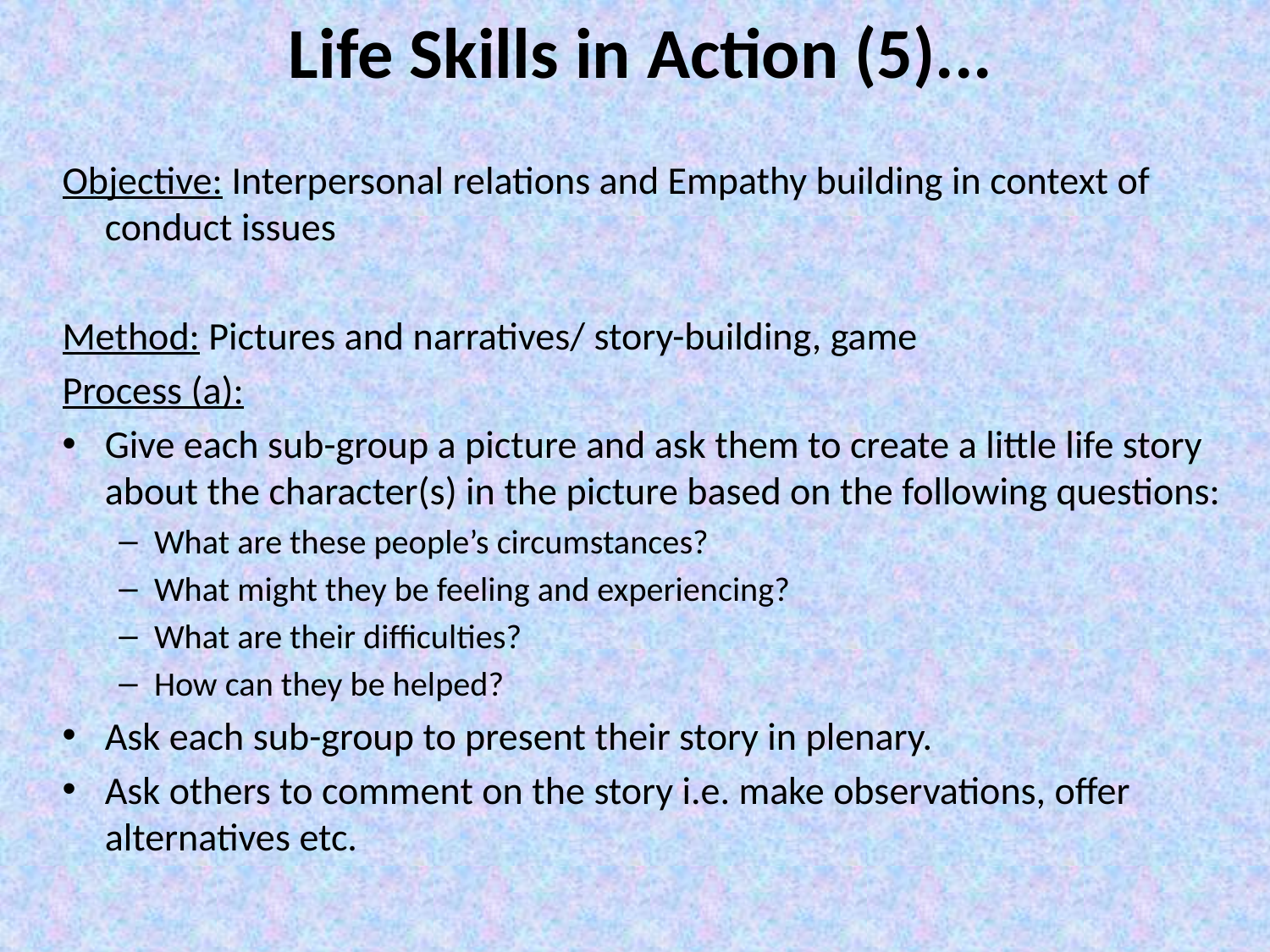

# Life Skills in Action (5)...
Objective: Interpersonal relations and Empathy building in context of conduct issues

Method: Pictures and narratives/ story-building, game
Process (a):
Give each sub-group a picture and ask them to create a little life story about the character(s) in the picture based on the following questions:
What are these people’s circumstances?
What might they be feeling and experiencing?
What are their difficulties?
How can they be helped?
Ask each sub-group to present their story in plenary.
Ask others to comment on the story i.e. make observations, offer alternatives etc.